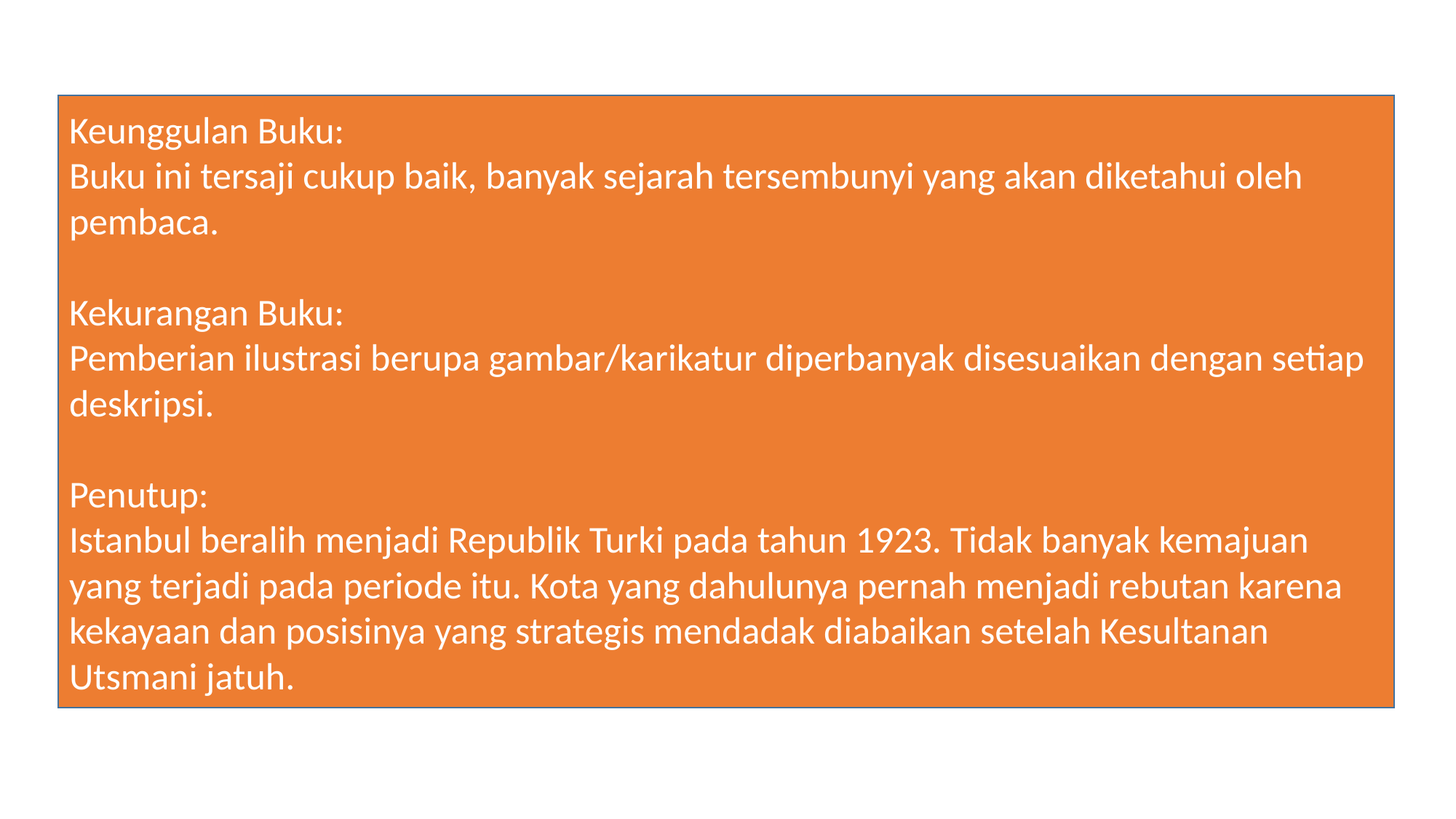

Keunggulan Buku:
Buku ini tersaji cukup baik, banyak sejarah tersembunyi yang akan diketahui oleh pembaca.

Kekurangan Buku:
Pemberian ilustrasi berupa gambar/karikatur diperbanyak disesuaikan dengan setiap deskripsi.

Penutup:
Istanbul beralih menjadi Republik Turki pada tahun 1923. Tidak banyak kemajuan yang terjadi pada periode itu. Kota yang dahulunya pernah menjadi rebutan karena kekayaan dan posisinya yang strategis mendadak diabaikan setelah Kesultanan Utsmani jatuh.